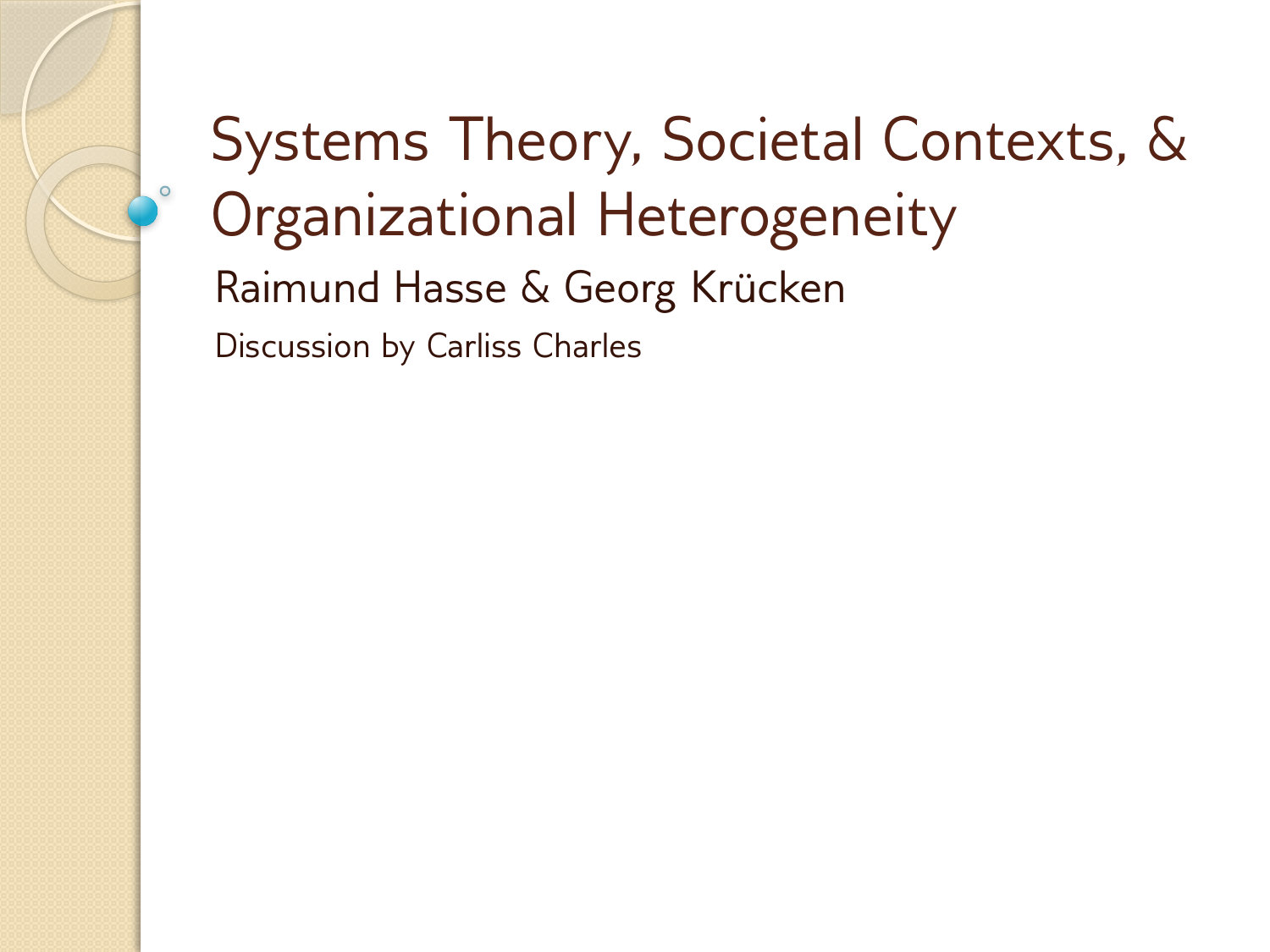

# Systems Theory, Societal Contexts, & Organizational Heterogeneity
Raimund Hasse & Georg Krücken
Discussion by Carliss Charles